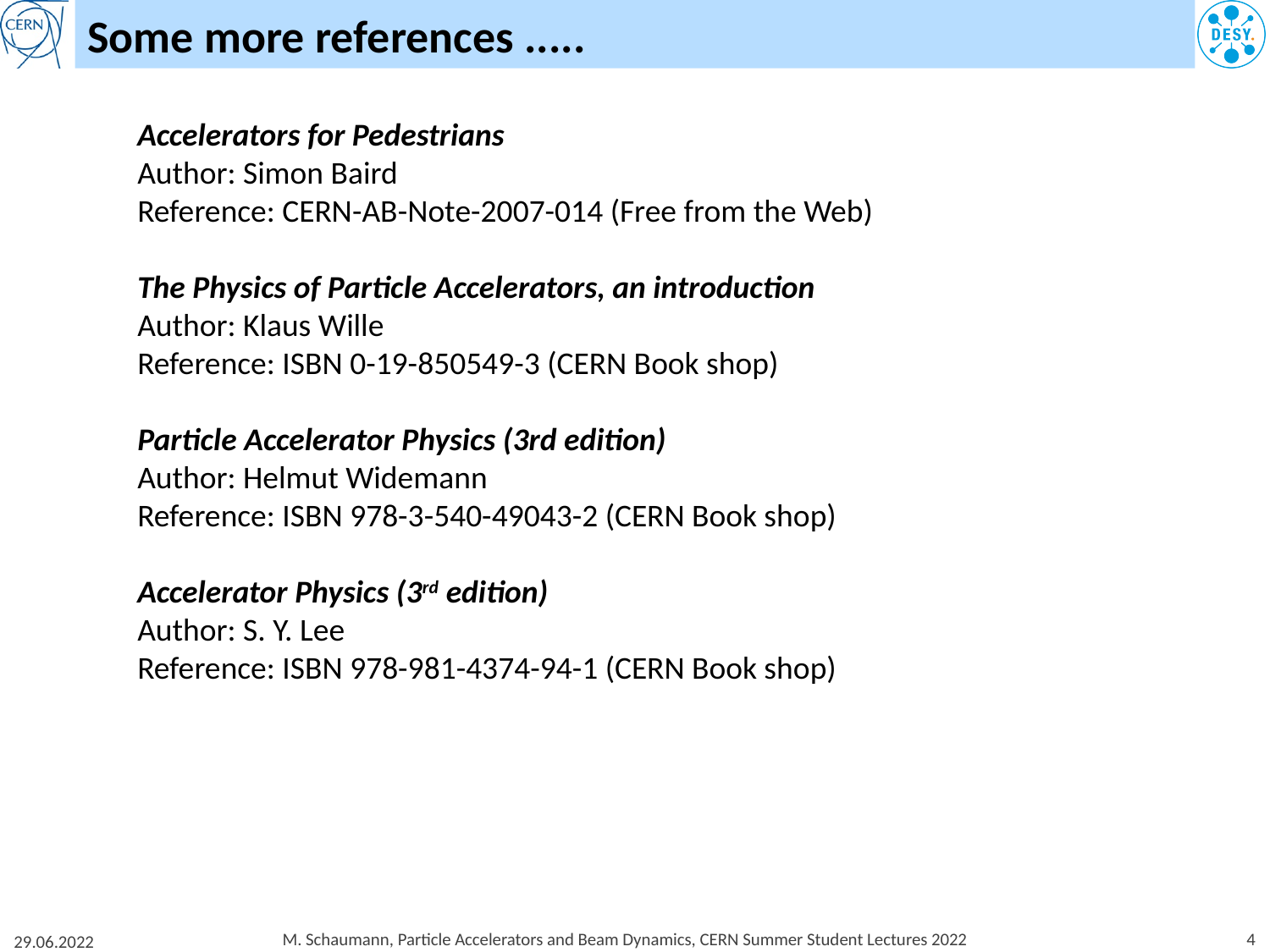

# Some more references .....
Accelerators for Pedestrians
Author: Simon Baird
Reference: CERN-AB-Note-2007-014 (Free from the Web)

The Physics of Particle Accelerators, an introduction
Author: Klaus Wille
Reference: ISBN 0-19-850549-3 (CERN Book shop)

Particle Accelerator Physics (3rd edition)
Author: Helmut Widemann
Reference: ISBN 978-3-540-49043-2 (CERN Book shop)
Accelerator Physics (3rd edition)
Author: S. Y. Lee
Reference: ISBN 978-981-4374-94-1 (CERN Book shop)
M. Schaumann, Particle Accelerators and Beam Dynamics, CERN Summer Student Lectures 2022
4
29.06.2022